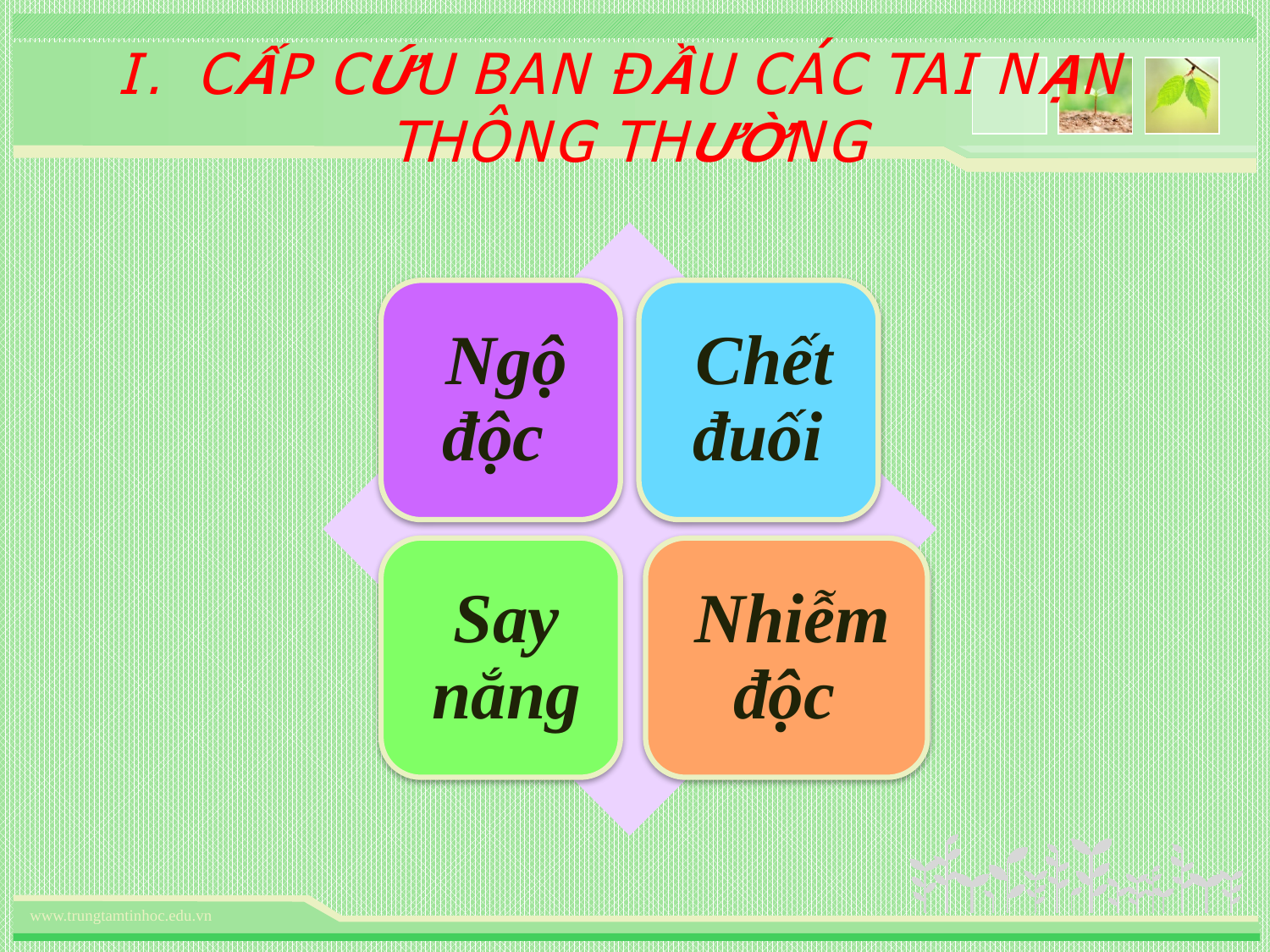

CẤP CỨU BAN ĐẦU CÁC TAI NẠN
THÔNG THƯỜNG
Ngộ độc
Chết đuối
Say nắng
Nhiễm độc